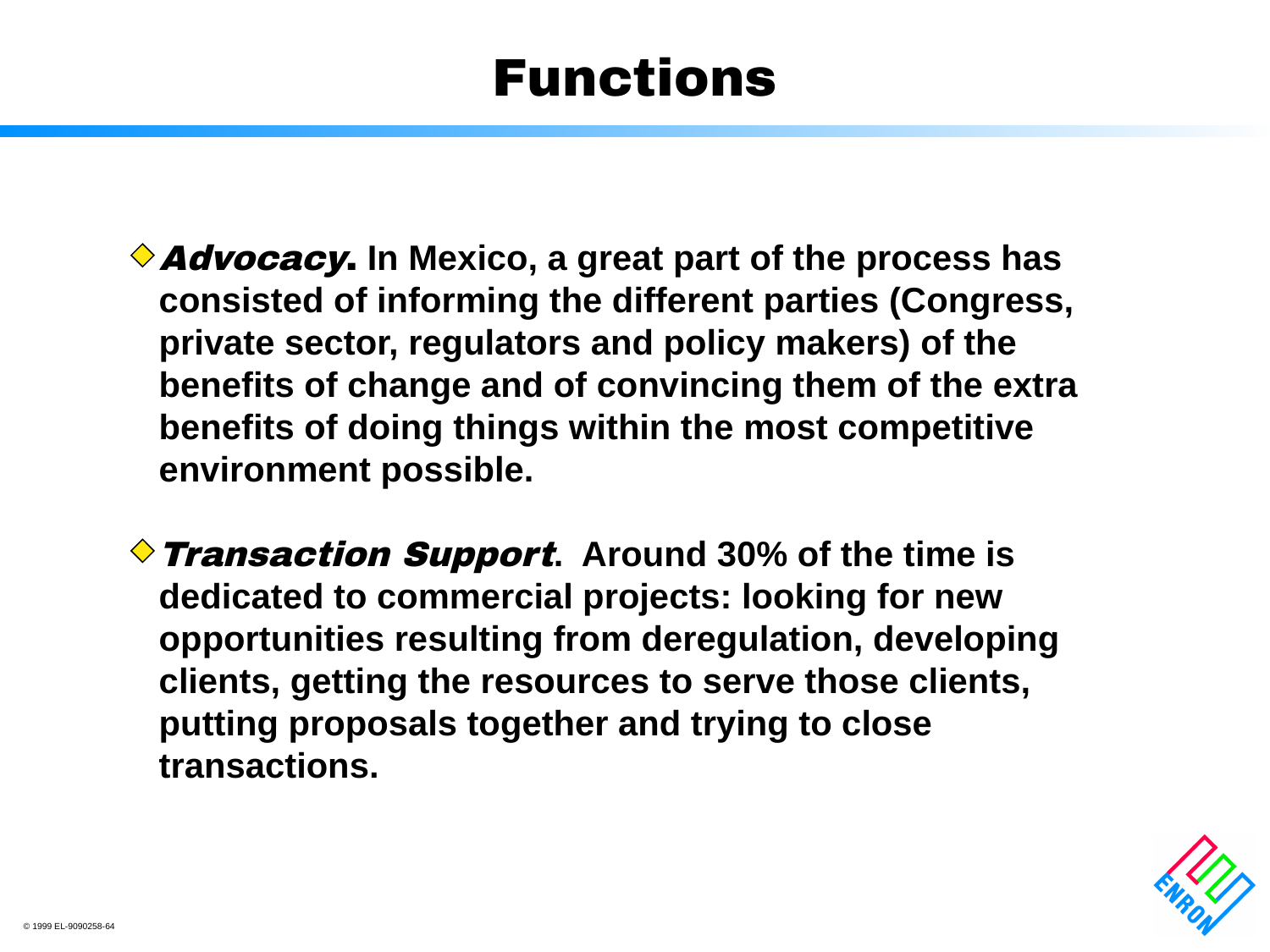

Functions

Advocacy. In Mexico, a great part of the process has consisted of informing the different parties (Congress, private sector, regulators and policy makers) of the benefits of change and of convincing them of the extra benefits of doing things within the most competitive environment possible.

Transaction Support.  Around 30% of the time is dedicated to commercial projects: looking for new opportunities resulting from deregulation, developing clients, getting the resources to serve those clients, putting proposals together and trying to close transactions.